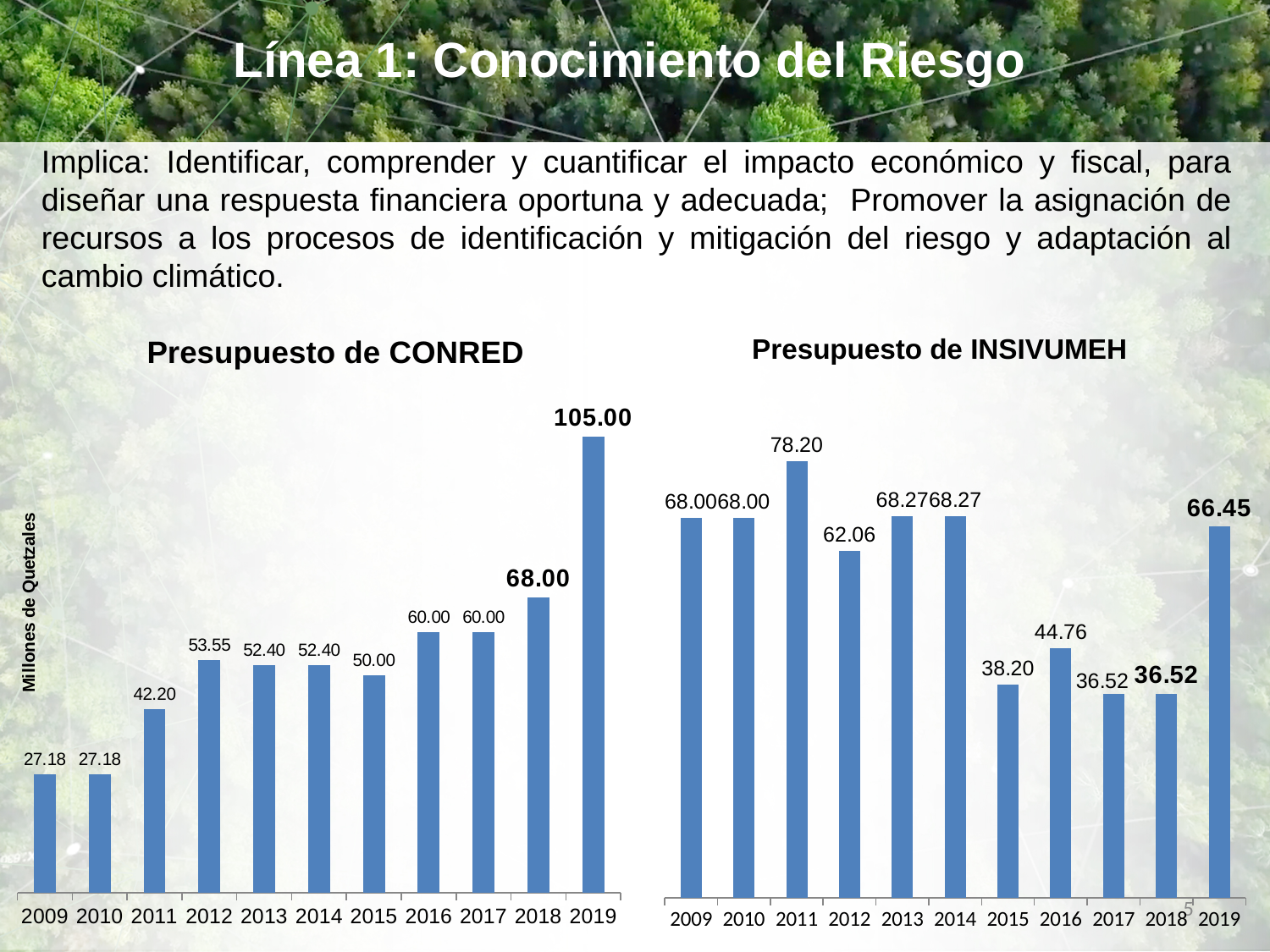

# Línea 1: Conocimiento del Riesgo
Implica: Identificar, comprender y cuantificar el impacto económico y fiscal, para diseñar una respuesta financiera oportuna y adecuada;  Promover la asignación de recursos a los procesos de identificación y mitigación del riesgo y adaptación al cambio climático.
Presupuesto de CONRED
Presupuesto de INSIVUMEH

### Chart

| Category | Suma - Asignado |
|---|---|
| 2009 | 27.177325 |
| 2010 | 27.177325 |
| 2011 | 42.2 |
| 2012 | 53.554 |
| 2013 | 52.4 |
| 2014 | 52.4 |
| 2015 | 50.0 |
| 2016 | 60.0 |
| 2017 | 60.0 |
| 2018 | 68.0 |
| 2019 | 105.0 |

### Chart

| Category | Suma - Asignado |
|---|---|
| 2009 | 68.0044 |
| 2010 | 68.0044 |
| 2011 | 78.20277999999998 |
| 2012 | 62.055958 |
| 2013 | 68.27 |
| 2014 | 68.27 |
| 2015 | 38.2 |
| 2016 | 44.763517 |
| 2017 | 36.52281300000001 |
| 2018 | 36.52281300000001 |
| 2019 | 66.446431 |
5